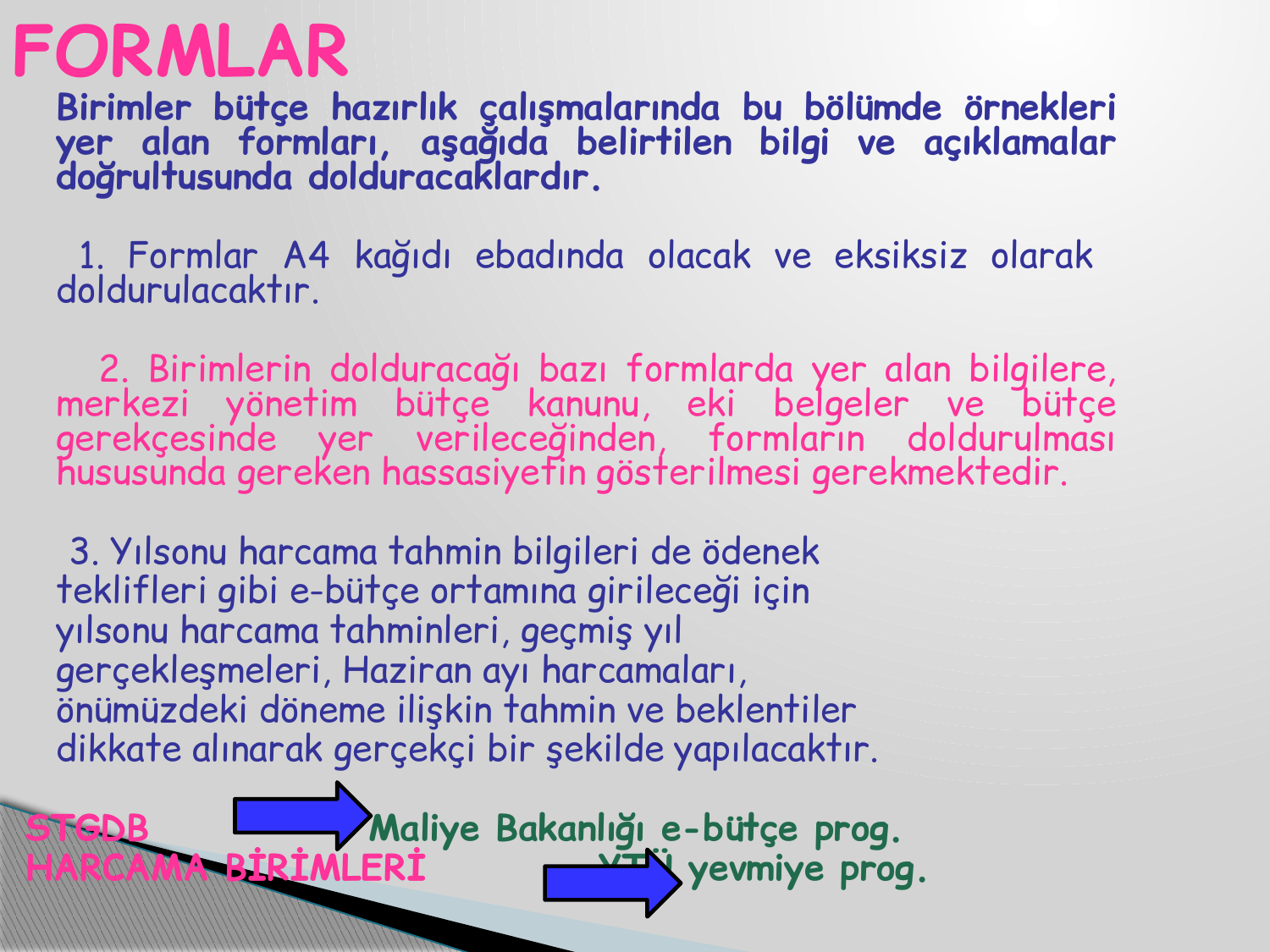

FORMLAR
		Birimler bütçe hazırlık çalışmalarında bu bölümde örnekleri yer alan formları, aşağıda belirtilen bilgi ve açıklamalar doğrultusunda dolduracaklardır.

	 1. Formlar A4 kağıdı ebadında olacak ve eksiksiz olarak  doldurulacaktır.

    2. Birimlerin dolduracağı bazı formlarda yer alan bilgilere, merkezi yönetim bütçe kanunu, eki belgeler ve bütçe gerekçesinde yer verileceğinden, formların doldurulması hususunda gereken hassasiyetin gösterilmesi gerekmektedir.

    3. Yılsonu harcama tahmin bilgileri de ödenek
	teklifleri gibi e-bütçe ortamına girileceği için
	yılsonu harcama tahminleri, geçmiş yıl
	gerçekleşmeleri, Haziran ayı harcamaları,
	önümüzdeki döneme ilişkin tahmin ve beklentiler
	dikkate alınarak gerçekçi bir şekilde yapılacaktır.

STGDB              Maliye Bakanlığı e-bütçe prog.
HARCAMA BİRİMLERİ           YTÜ yevmiye prog.